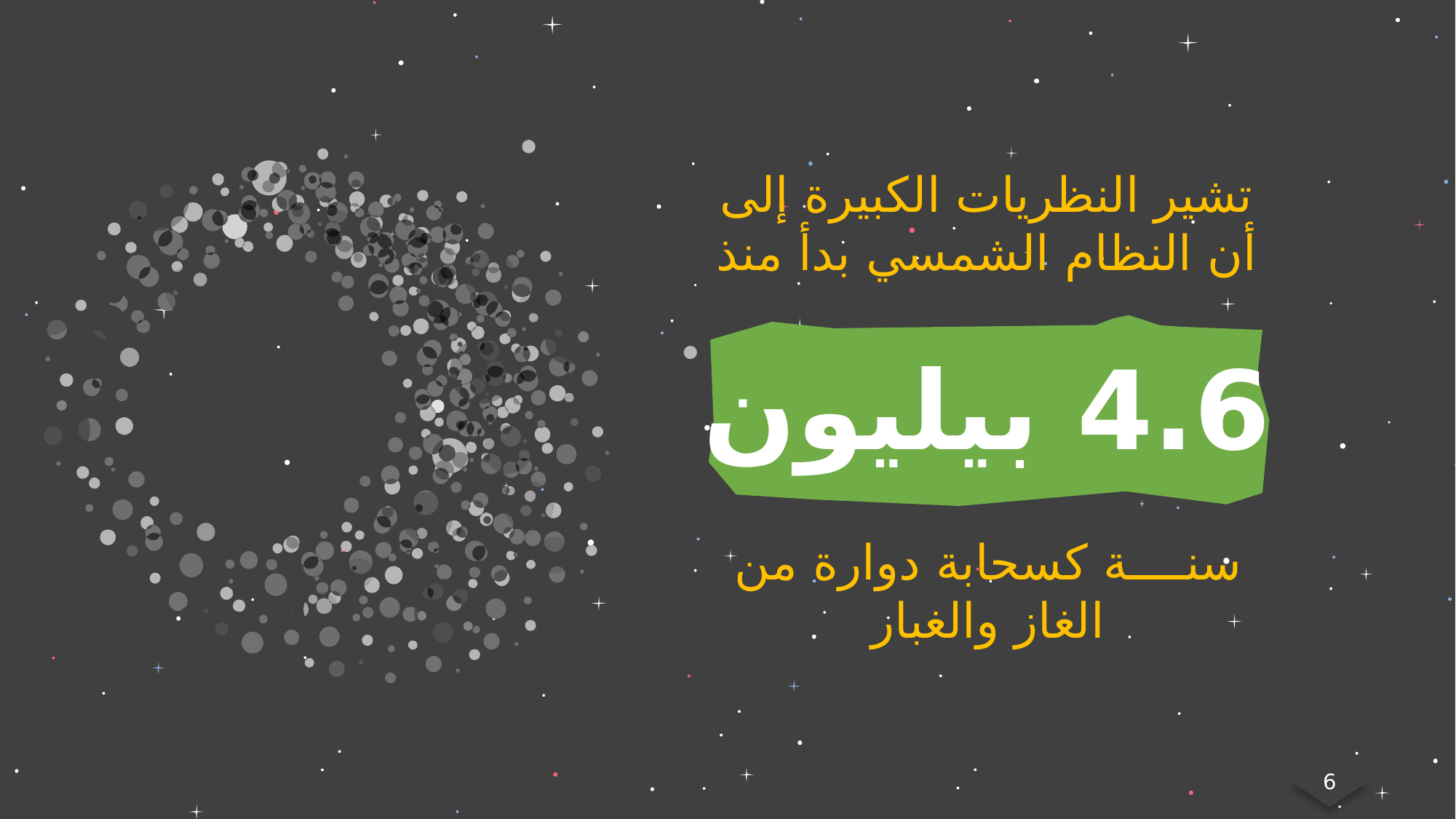

تشير النظريات الكبيرة إلى أن النظام الشمسي بدأ منذ

4.6 بيليون
سنــــة كسحابة دوارة من الغاز والغبار
6